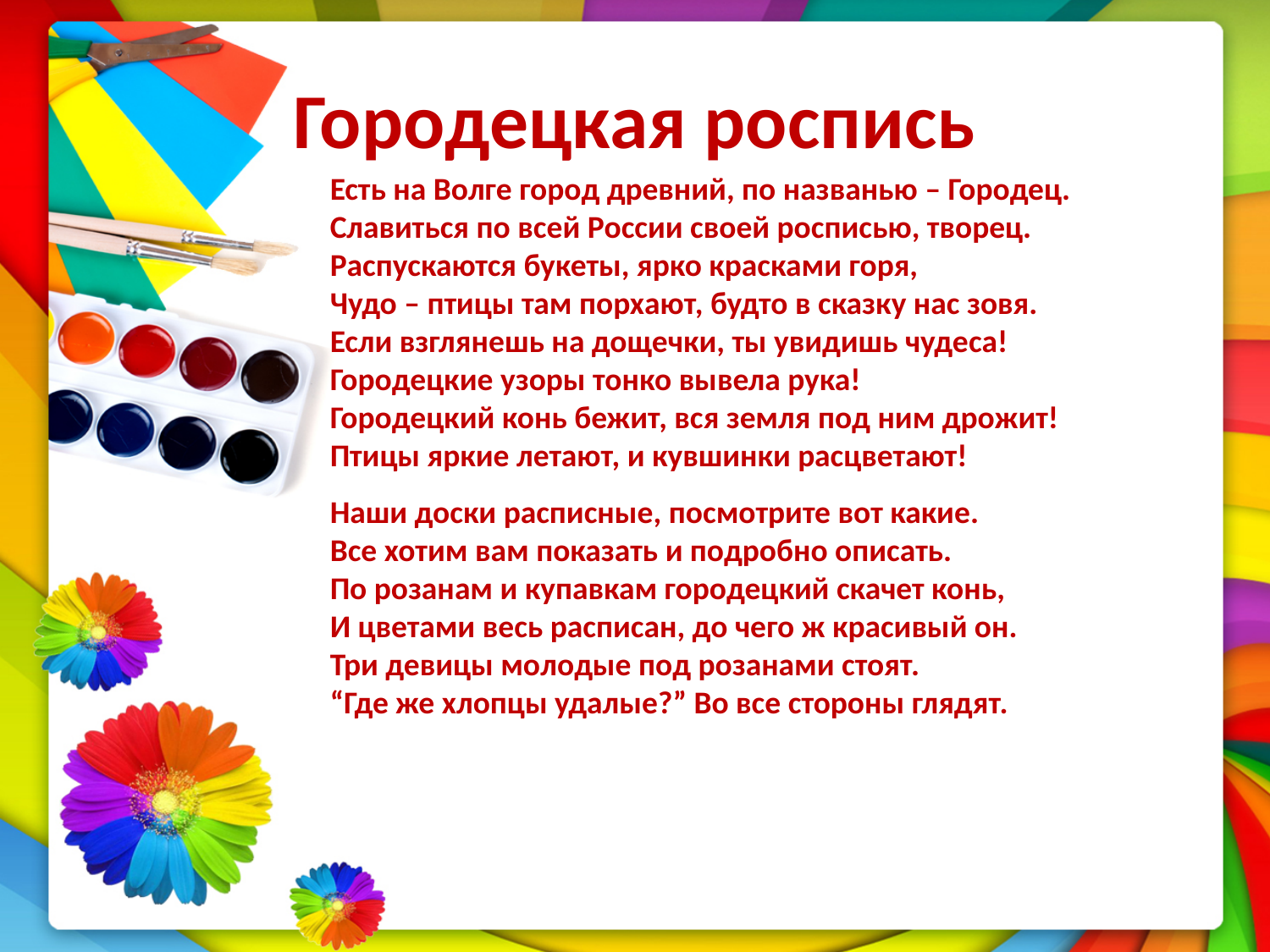

# Городецкая роспись
Есть на Волге город древний, по названью – Городец.
Славиться по всей России своей росписью, творец.
Распускаются букеты, ярко красками горя,
Чудо – птицы там порхают, будто в сказку нас зовя.
Если взглянешь на дощечки, ты увидишь чудеса!
Городецкие узоры тонко вывела рука!
Городецкий конь бежит, вся земля под ним дрожит!
Птицы яркие летают, и кувшинки расцветают!

Наши доски расписные, посмотрите вот какие.
Все хотим вам показать и подробно описать.
По розанам и купавкам городецкий скачет конь,
И цветами весь расписан, до чего ж красивый он.
Три девицы молодые под розанами стоят.
“Где же хлопцы удалые?” Во все стороны глядят.